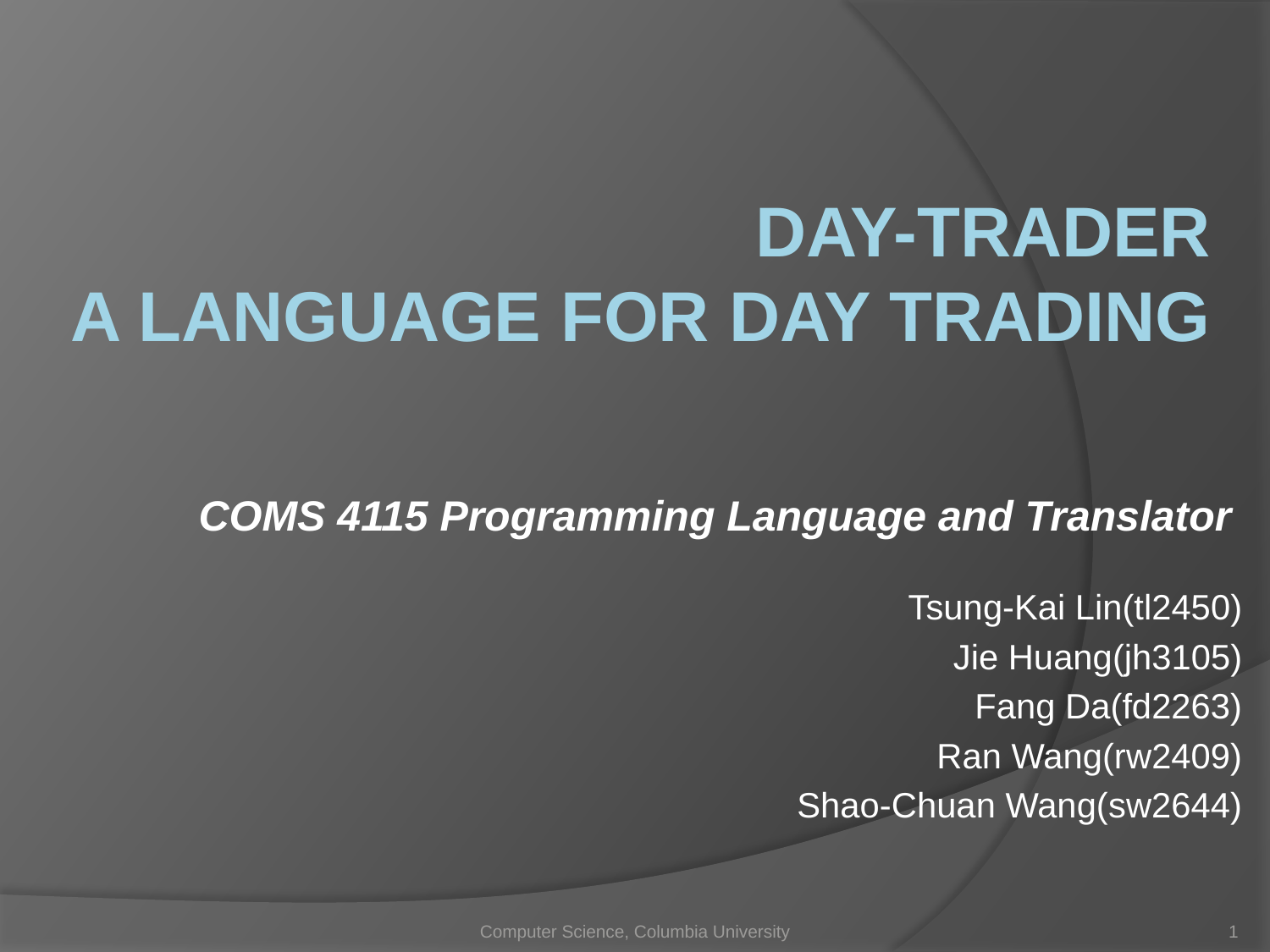

# Day-Trader A language for day trading

COMS 4115 Programming Language and Translator
Tsung-Kai Lin(tl2450)
Jie Huang(jh3105)
Fang Da(fd2263)
Ran Wang(rw2409)
Shao-Chuan Wang(sw2644)
Computer Science, Columbia University
1